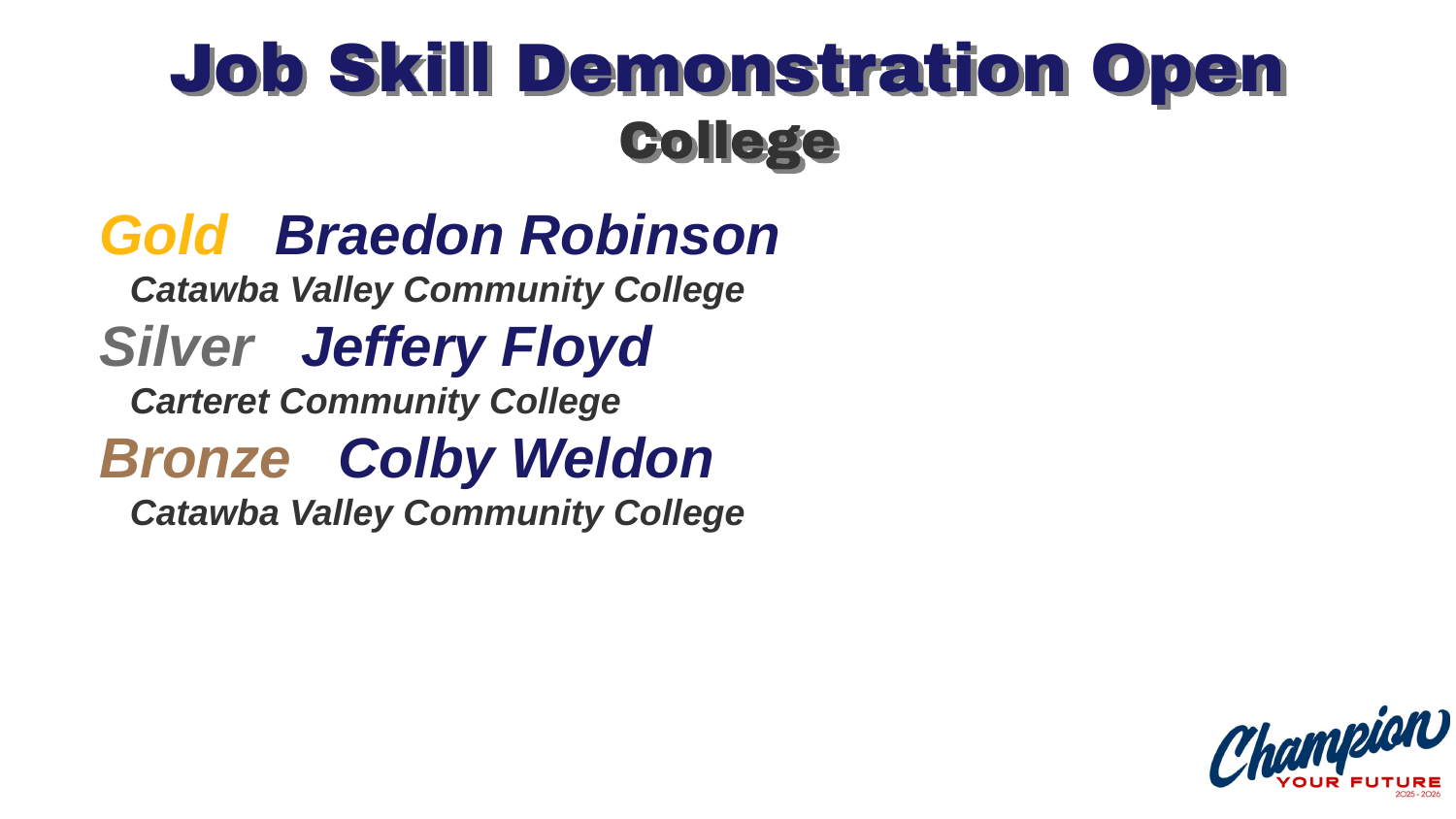

# Job Skill Demonstration Open College
Gold   Braedon Robinson
   Catawba Valley Community College
Silver   Jeffery Floyd
   Carteret Community College
Bronze   Colby Weldon
   Catawba Valley Community College